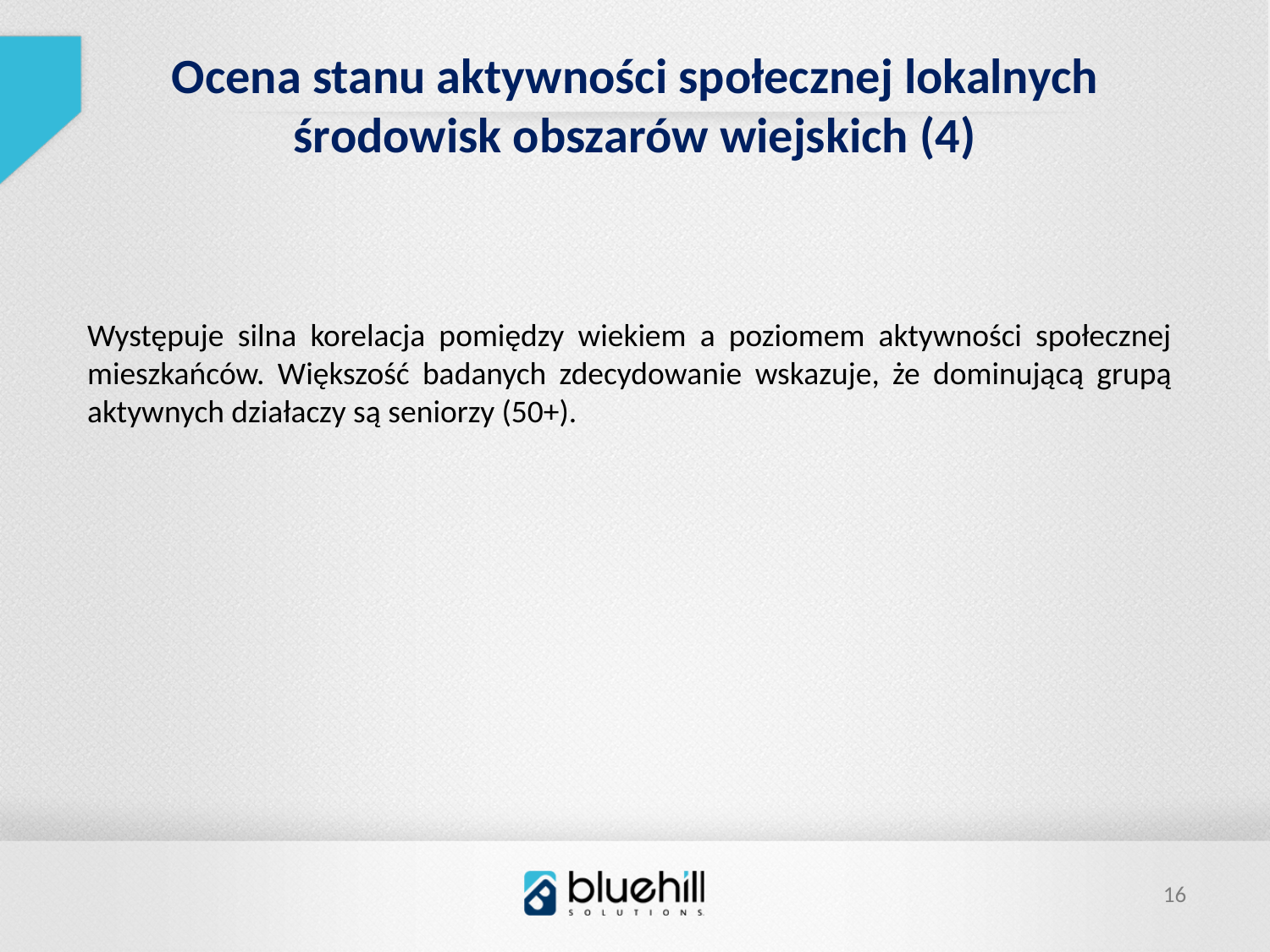

Ocena stanu aktywności społecznej lokalnych środowisk obszarów wiejskich (4)

Występuje silna korelacja pomiędzy wiekiem a poziomem aktywności społecznej mieszkańców. Większość badanych zdecydowanie wskazuje, że dominującą grupą aktywnych działaczy są seniorzy (50+).